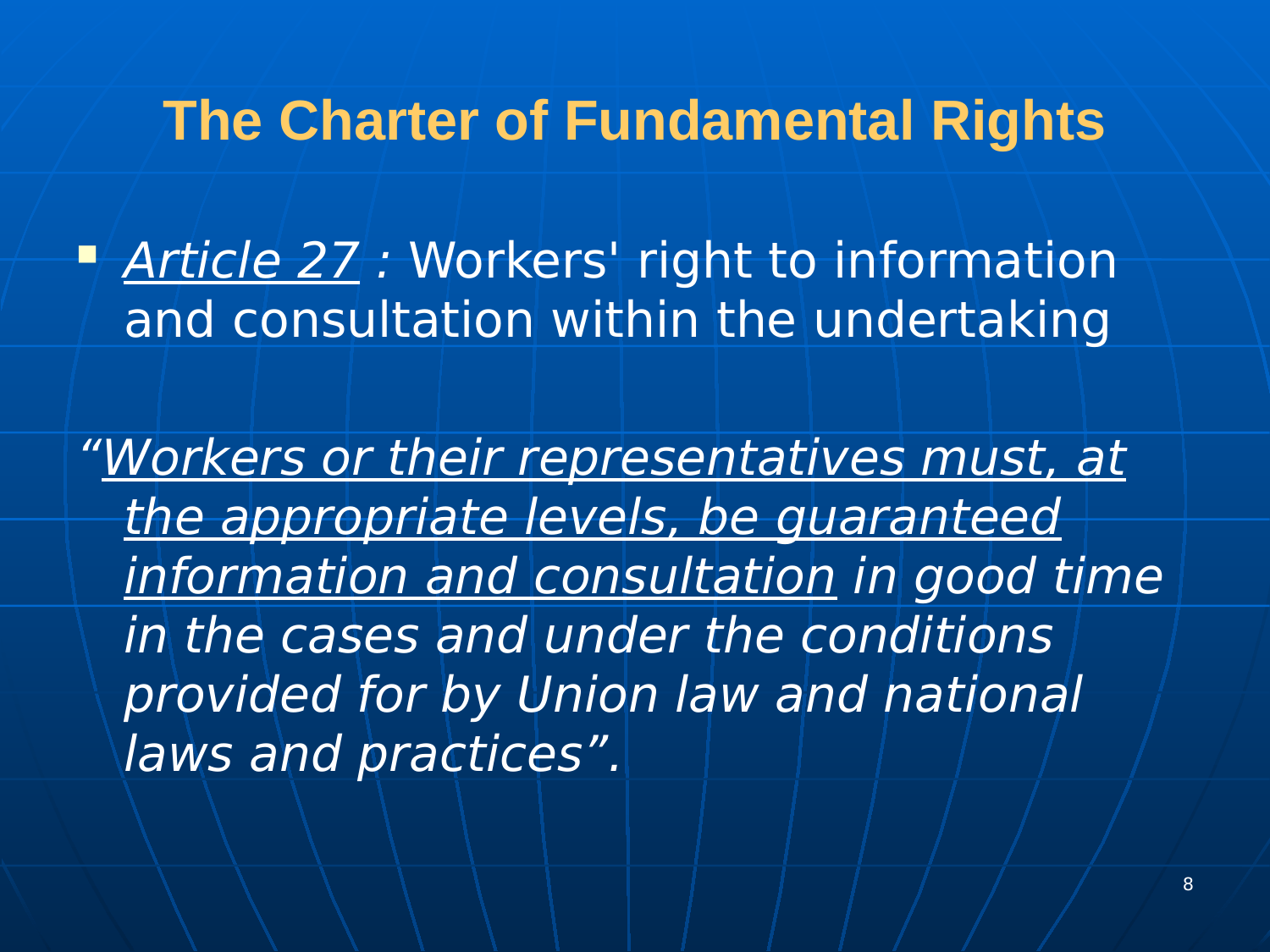

# The Charter of Fundamental Rights
Article 27 : Workers' right to information and consultation within the undertaking

“Workers or their representatives must, at the appropriate levels, be guaranteed information and consultation in good time in the cases and under the conditions provided for by Union law and national laws and practices”.

8